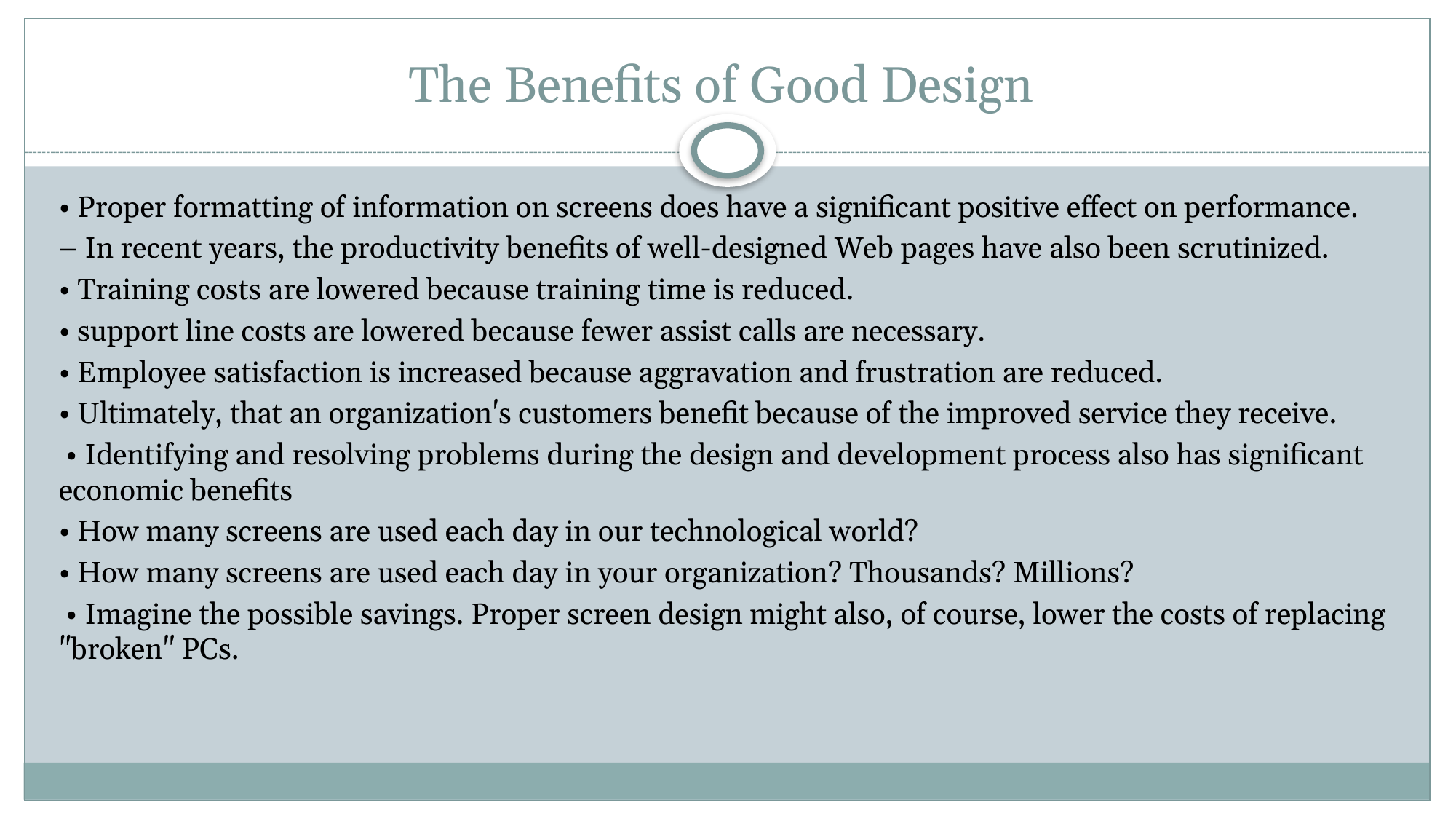

# The Benefits of Good Design
• Proper formatting of information on screens does have a significant positive effect on performance.
– In recent years, the productivity benefits of well-designed Web pages have also been scrutinized.
• Training costs are lowered because training time is reduced.
• support line costs are lowered because fewer assist calls are necessary.
• Employee satisfaction is increased because aggravation and frustration are reduced.
• Ultimately, that an organization's customers benefit because of the improved service they receive.
 • Identifying and resolving problems during the design and development process also has significant economic benefits
• How many screens are used each day in our technological world?
• How many screens are used each day in your organization? Thousands? Millions?
 • Imagine the possible savings. Proper screen design might also, of course, lower the costs of replacing "broken" PCs.